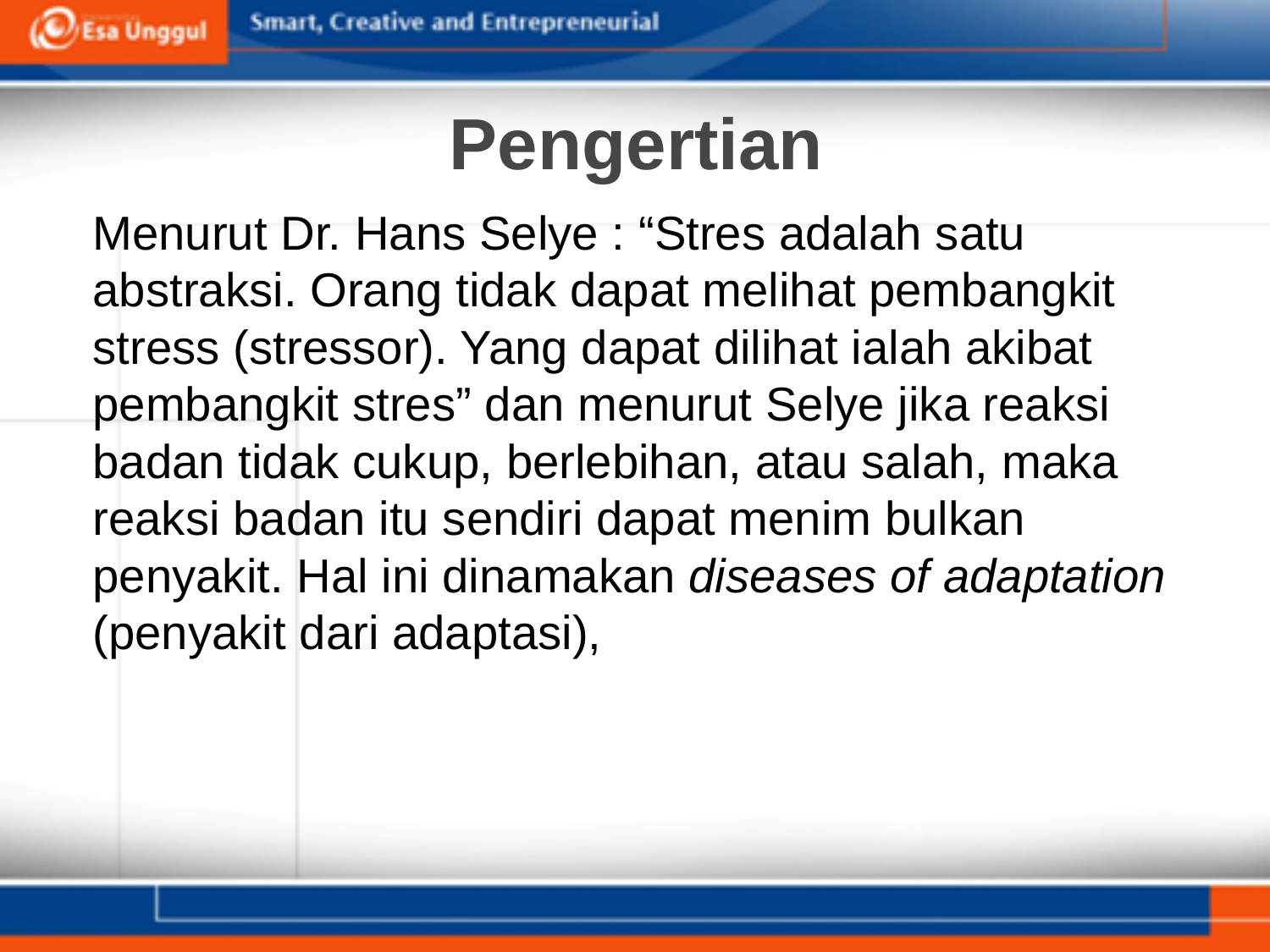

# Pengertian
Menurut Dr. Hans Selye : “Stres adalah satu abstraksi. Orang tidak dapat melihat pembangkit stress (stressor). Yang dapat dilihat ialah akibat pembangkit stres” dan menurut Selye jika reaksi badan tidak cukup, berlebihan, atau salah, maka reaksi badan itu sendiri dapat menim bulkan penyakit. Hal ini dinamakan diseases of adaptation (penyakit dari adaptasi),